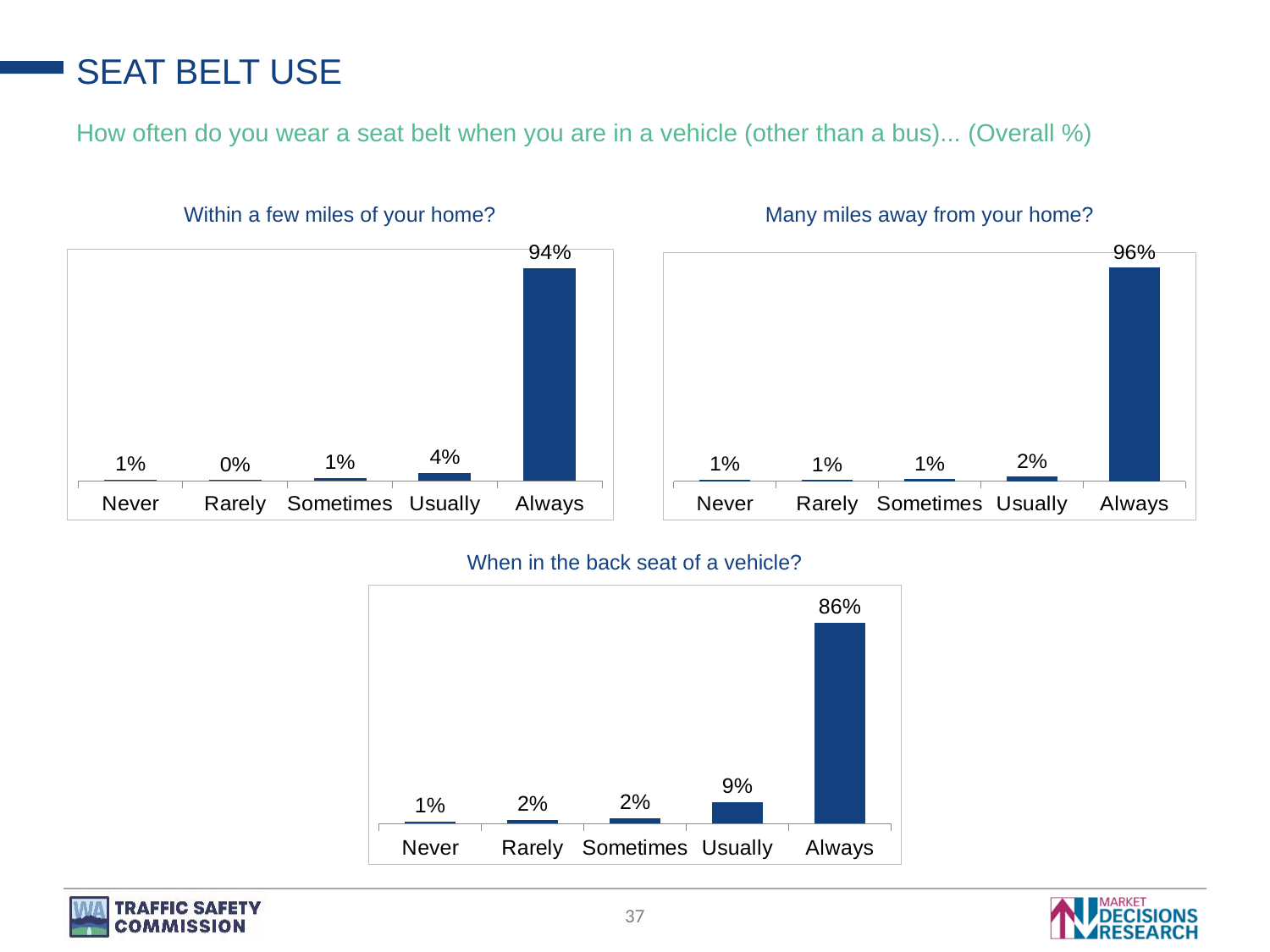

# SEAT BELT USE
How often do you wear a seat belt when you are in a vehicle (other than a bus)... (Overall %)
Many miles away from your home?
Within a few miles of your home?

### Chart

| Category |  |
|---|---|
| Never | 0.007027523215081151 |
| Rarely | 0.0035973279914320723 |
| Sometimes | 0.011887789732505765 |
| Usually | 0.03564610981725113 |
| Always | 0.9418412492437269 |

### Chart

| Category |  |
|---|---|
| Never | 0.008554616870009862 |
| Rarely | 0.005404157123654965 |
| Sometimes | 0.009012493158418719 |
| Usually | 0.02092607581403784 |
| Always | 0.9561026570338774 |
When in the back seat of a vehicle?

### Chart

| Category |  |
|---|---|
| Never | 0.007845911769300917 |
| Rarely | 0.016105961176219905 |
| Sometimes | 0.02492511994913704 |
| Usually | 0.09068732413605143 |
| Always | 0.8604356829692865 |